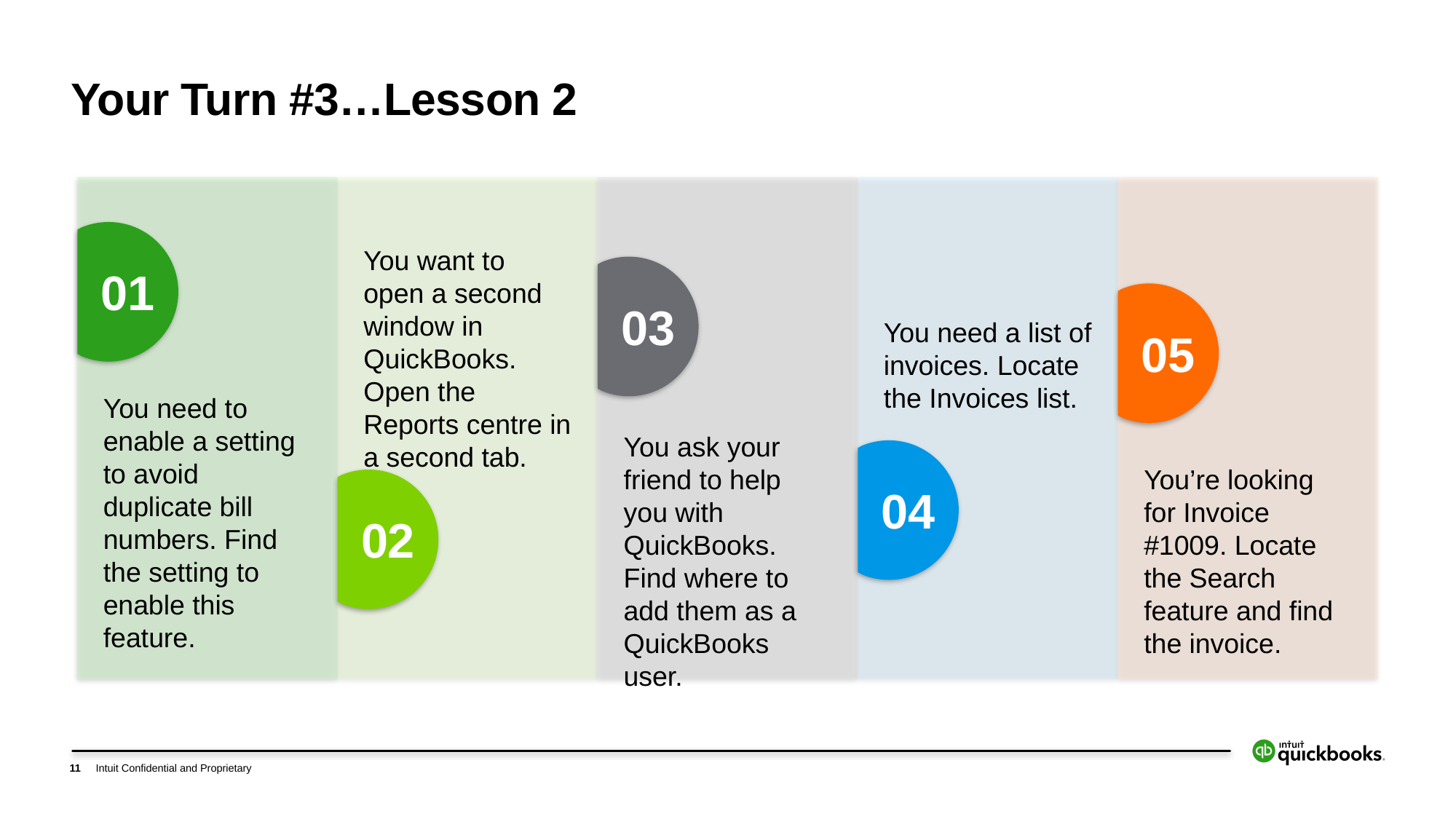

# Your Turn #3…Lesson 2

01
You need to enable a setting to avoid duplicate bill numbers. Find the setting to enable this feature.

You want to open a second window in QuickBooks. Open the Reports centre in a second tab.

02

03
You ask your friend to help you with QuickBooks. Find where to add them as a QuickBooks user.

You need a list of invoices. Locate the Invoices list.

04

05
You’re looking for Invoice #1009. Locate the Search feature and find the invoice.